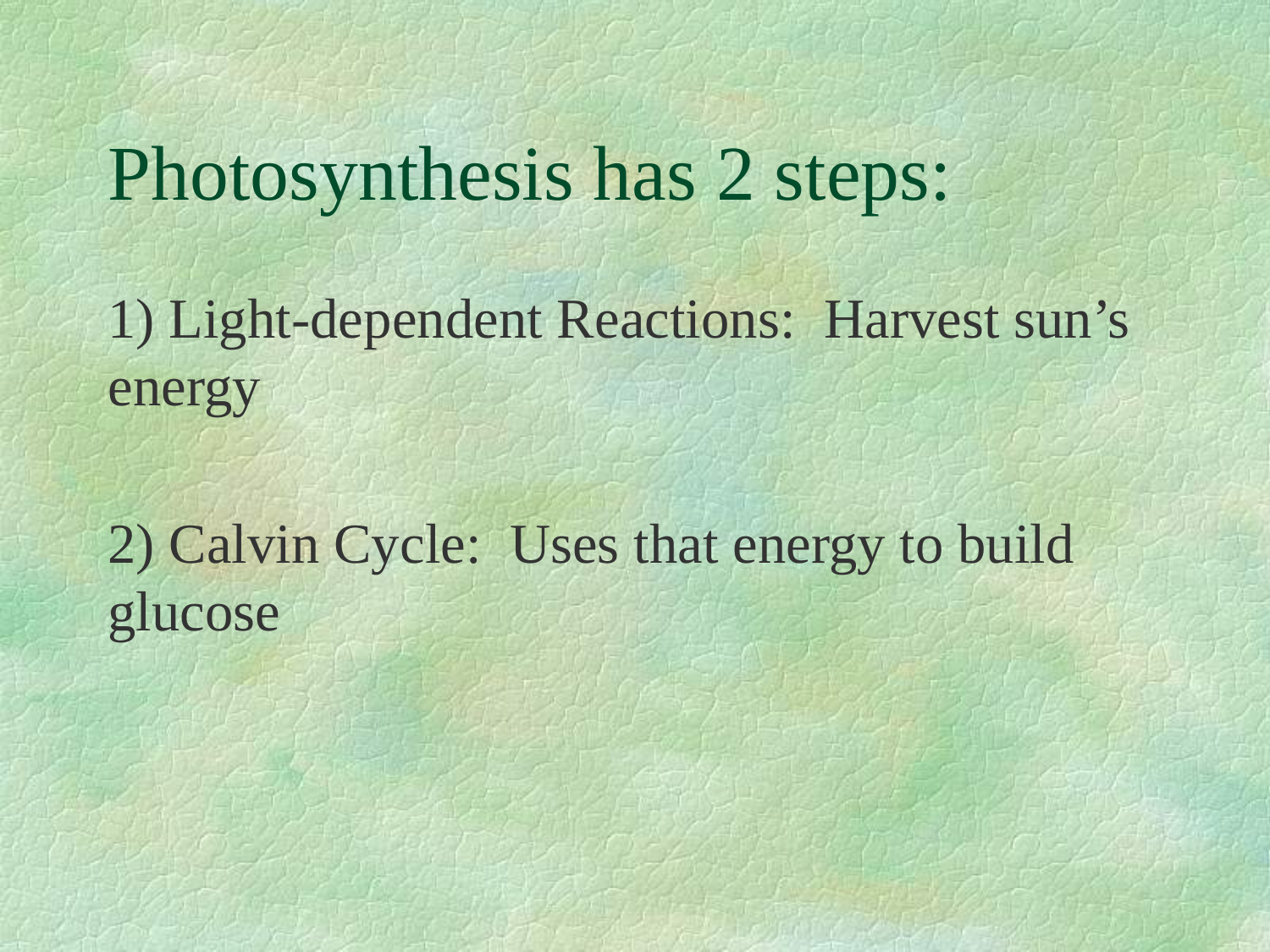

# Photosynthesis has 2 steps:
1) Light-dependent Reactions:  Harvest sun’s energy

2) Calvin Cycle:  Uses that energy to build glucose